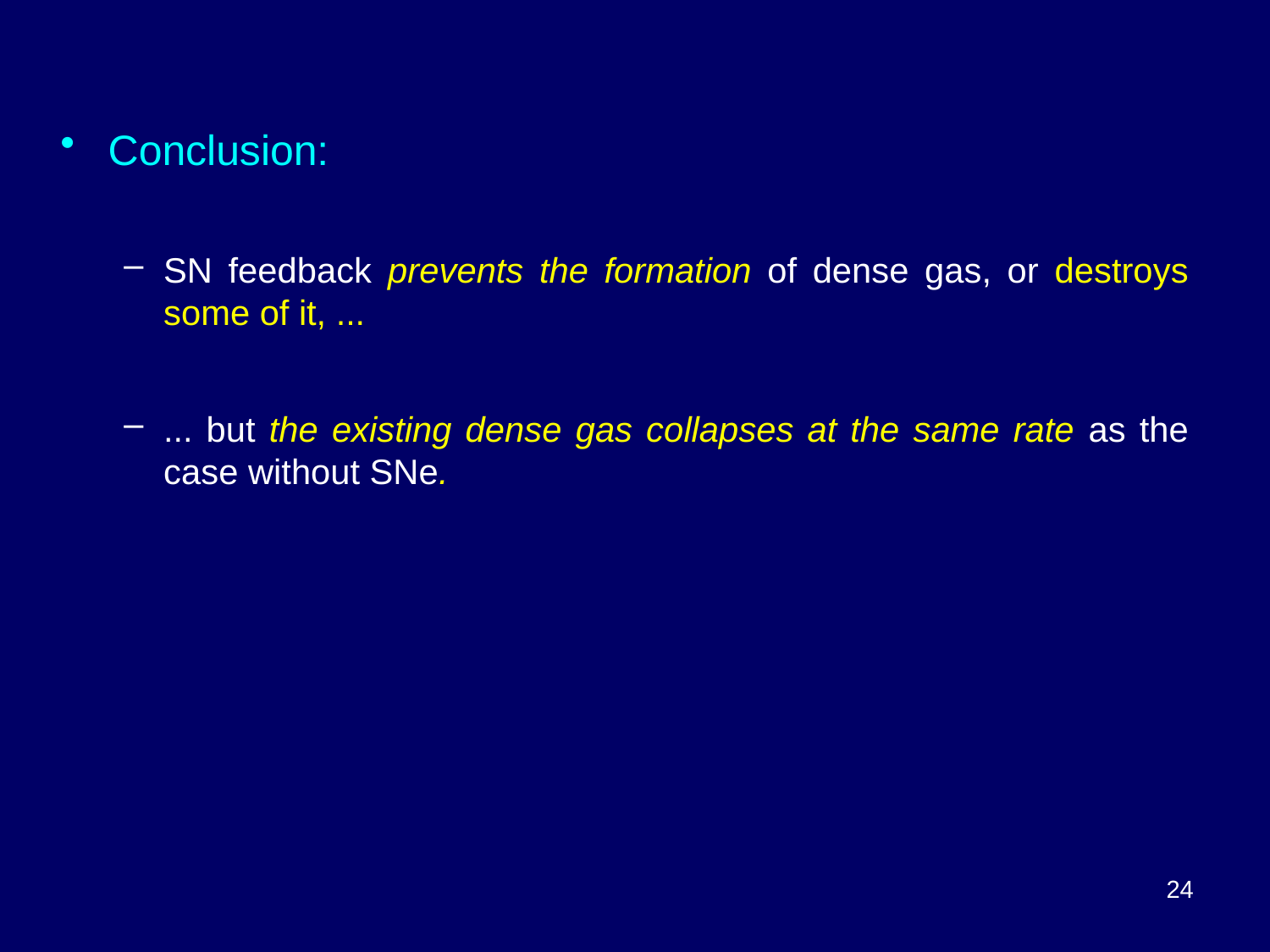

Conclusion:

SN feedback prevents the formation of dense gas, or destroys some of it, ...

... but the existing dense gas collapses at the same rate as the case without SNe.
24